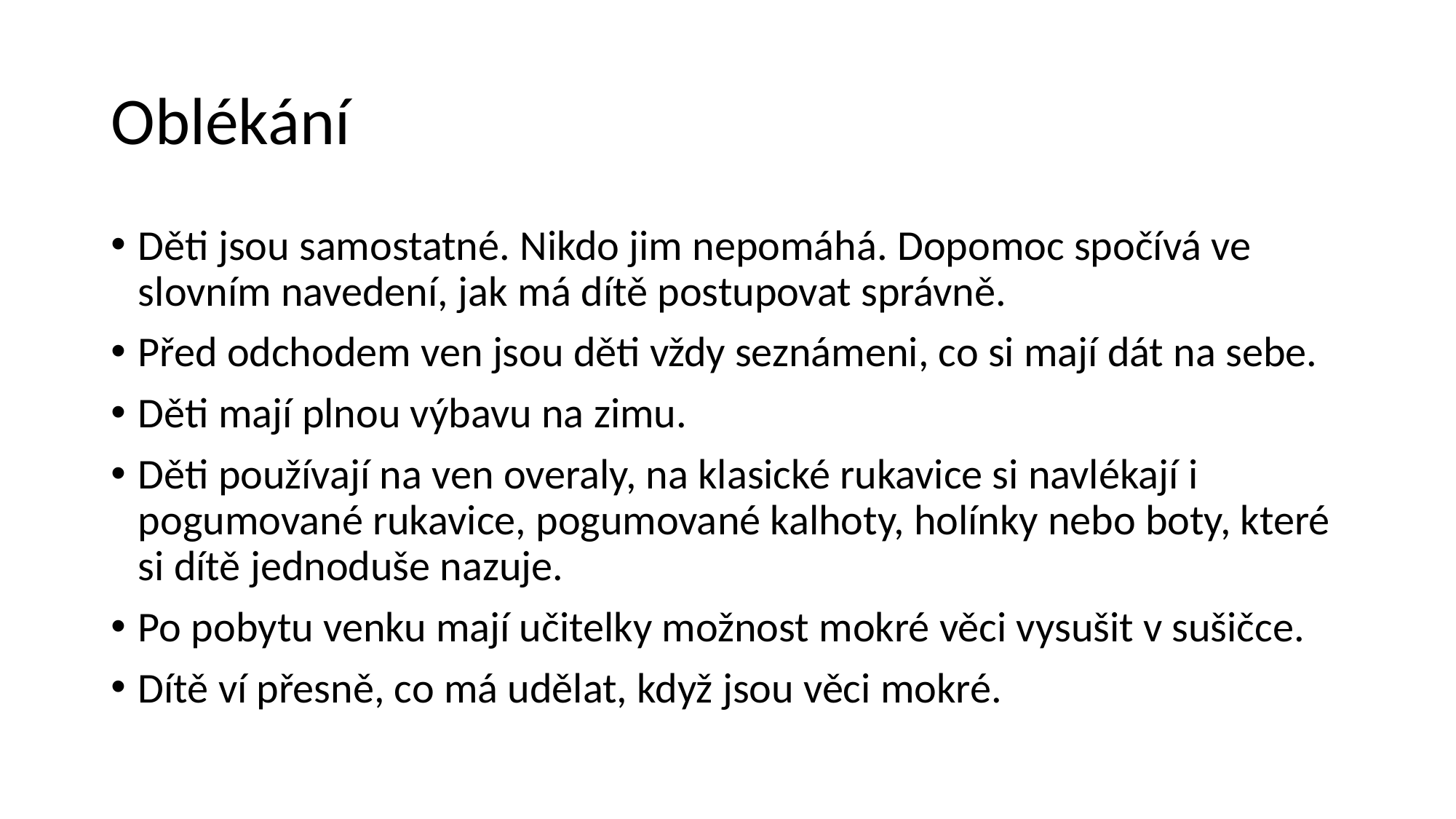

# Oblékání
Děti jsou samostatné. Nikdo jim nepomáhá. Dopomoc spočívá ve slovním navedení, jak má dítě postupovat správně.
Před odchodem ven jsou děti vždy seznámeni, co si mají dát na sebe.
Děti mají plnou výbavu na zimu.
Děti používají na ven overaly, na klasické rukavice si navlékají i  pogumované rukavice, pogumované kalhoty, holínky nebo boty, které si dítě jednoduše nazuje.
Po pobytu venku mají učitelky možnost mokré věci vysušit v sušičce.
Dítě ví přesně, co má udělat, když jsou věci mokré.